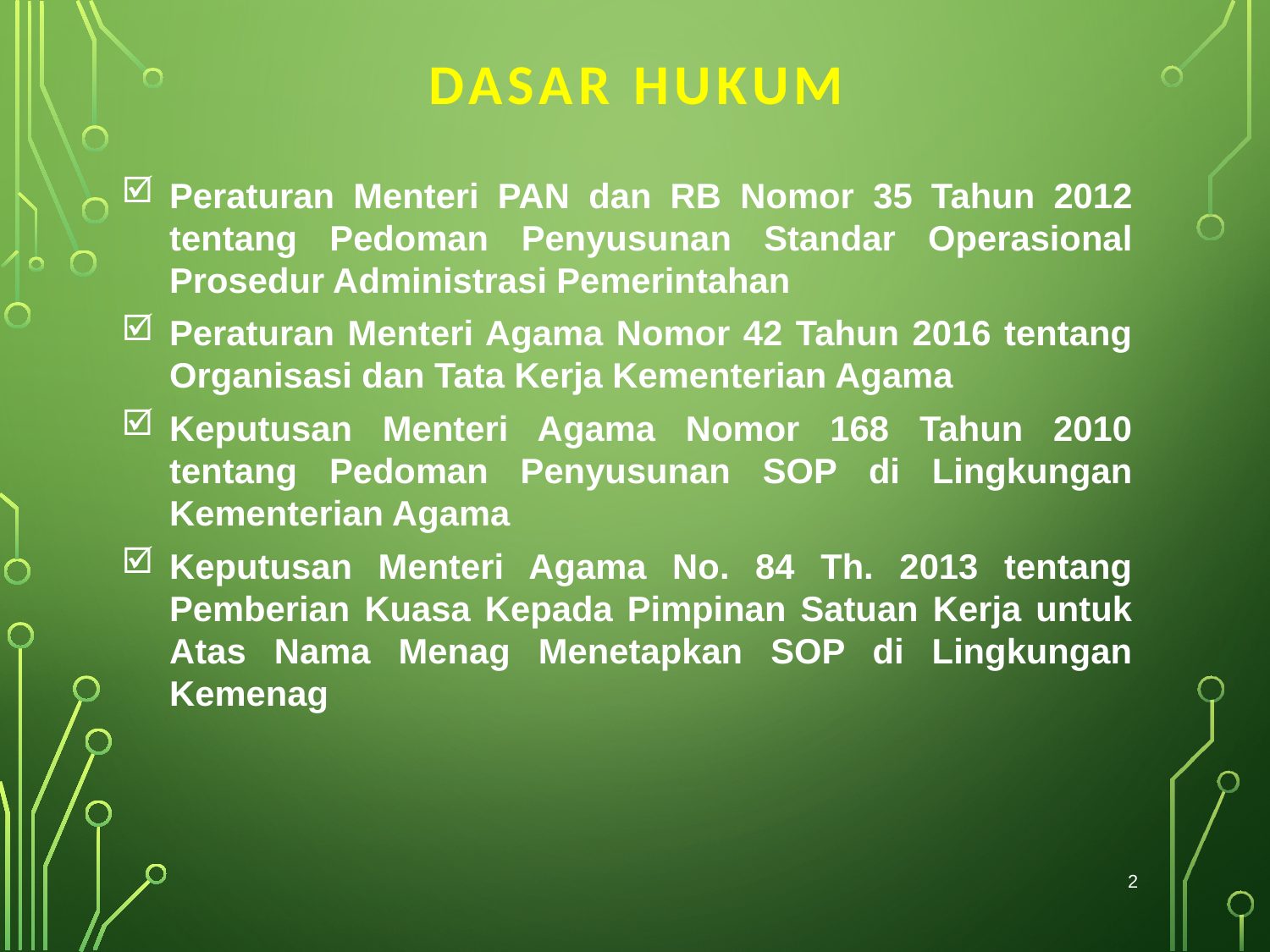

# DASAR HUKUM
Peraturan Menteri PAN dan RB Nomor 35 Tahun 2012 tentang Pedoman Penyusunan Standar Operasional Prosedur Administrasi Pemerintahan
Peraturan Menteri Agama Nomor 42 Tahun 2016 tentang Organisasi dan Tata Kerja Kementerian Agama
Keputusan Menteri Agama Nomor 168 Tahun 2010 tentang Pedoman Penyusunan SOP di Lingkungan Kementerian Agama
Keputusan Menteri Agama No. 84 Th. 2013 tentang Pemberian Kuasa Kepada Pimpinan Satuan Kerja untuk Atas Nama Menag Menetapkan SOP di Lingkungan Kemenag

2